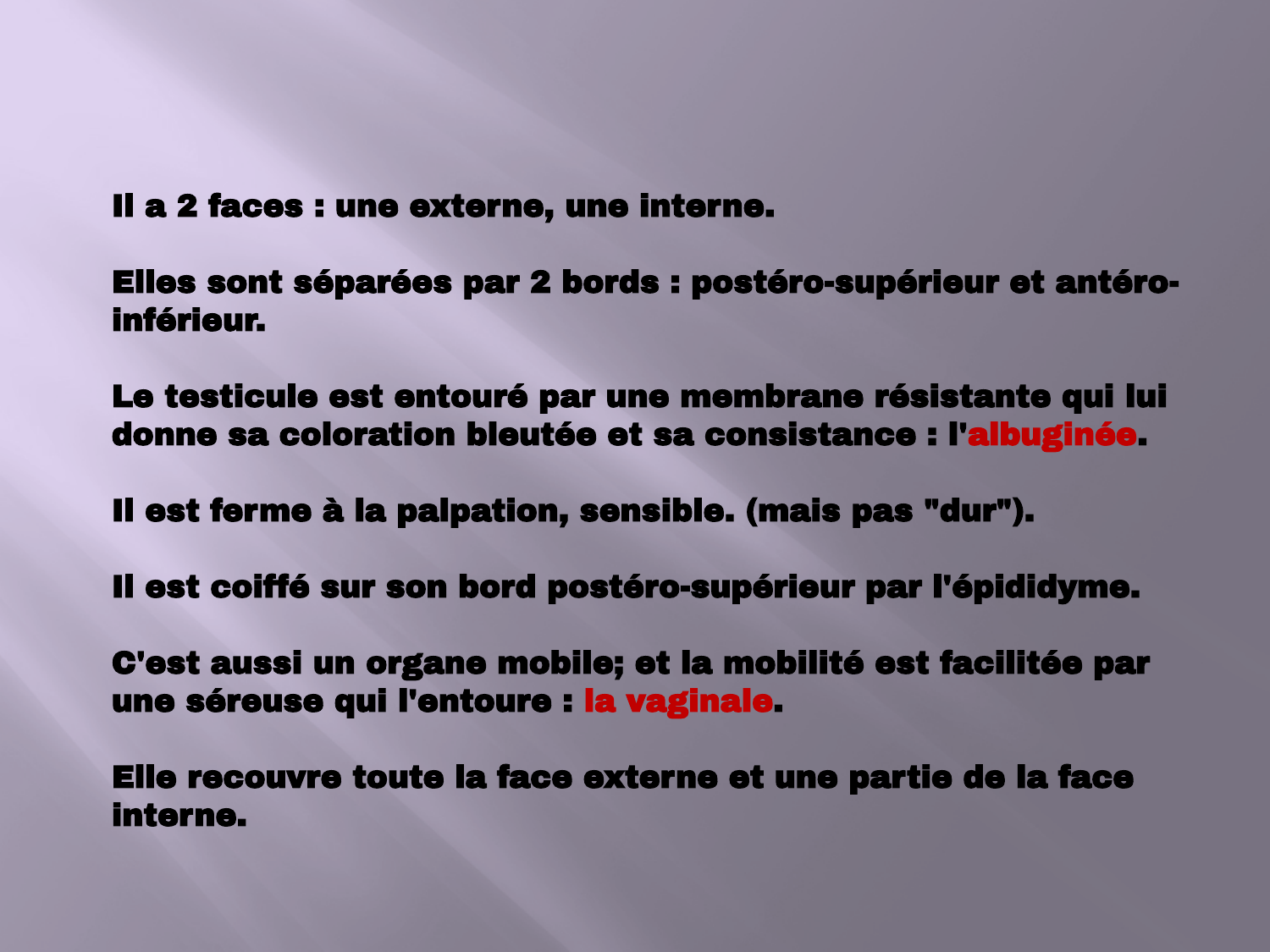

Il a 2 faces : une externe, une interne.

Elles sont séparées par 2 bords : postéro-supérieur et antéro-inférieur.

Le testicule est entouré par une membrane résistante qui lui donne sa coloration bleutée et sa consistance : l'albuginée.

Il est ferme à la palpation, sensible. (mais pas "dur").

Il est coiffé sur son bord postéro-supérieur par l'épididyme.

C'est aussi un organe mobile; et la mobilité est facilitée par une séreuse qui l'entoure : la vaginale.

Elle recouvre toute la face externe et une partie de la face interne.